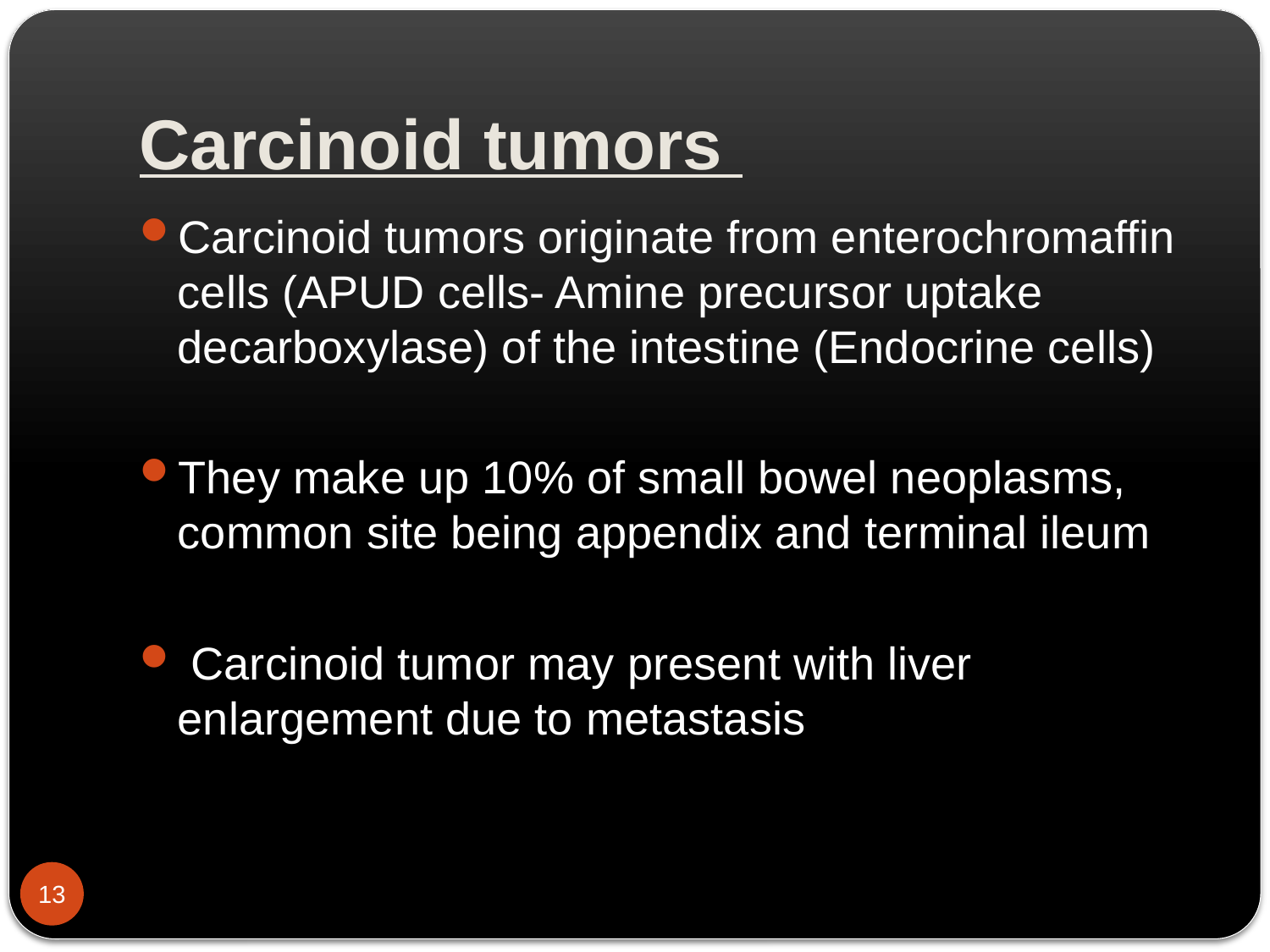

# Carcinoid tumors
Carcinoid tumors originate from enterochromaffin cells (APUD cells- Amine precursor uptake decarboxylase) of the intestine (Endocrine cells)

They make up 10% of small bowel neoplasms, common site being appendix and terminal ileum

 Carcinoid tumor may present with liver enlargement due to metastasis
13